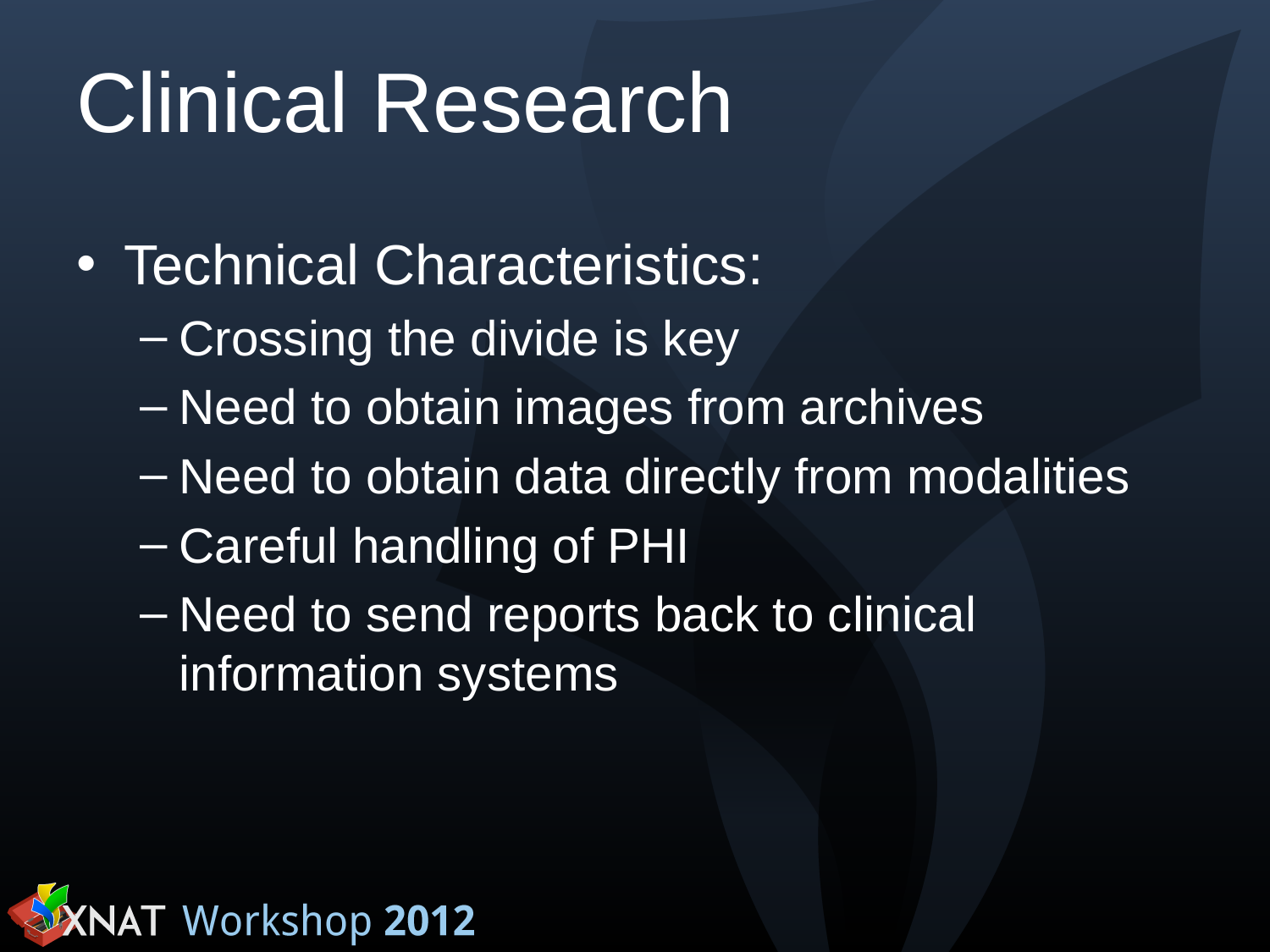

# Clinical Research
Technical Characteristics:
Crossing the divide is key
Need to obtain images from archives
Need to obtain data directly from modalities
Careful handling of PHI
Need to send reports back to clinical information systems